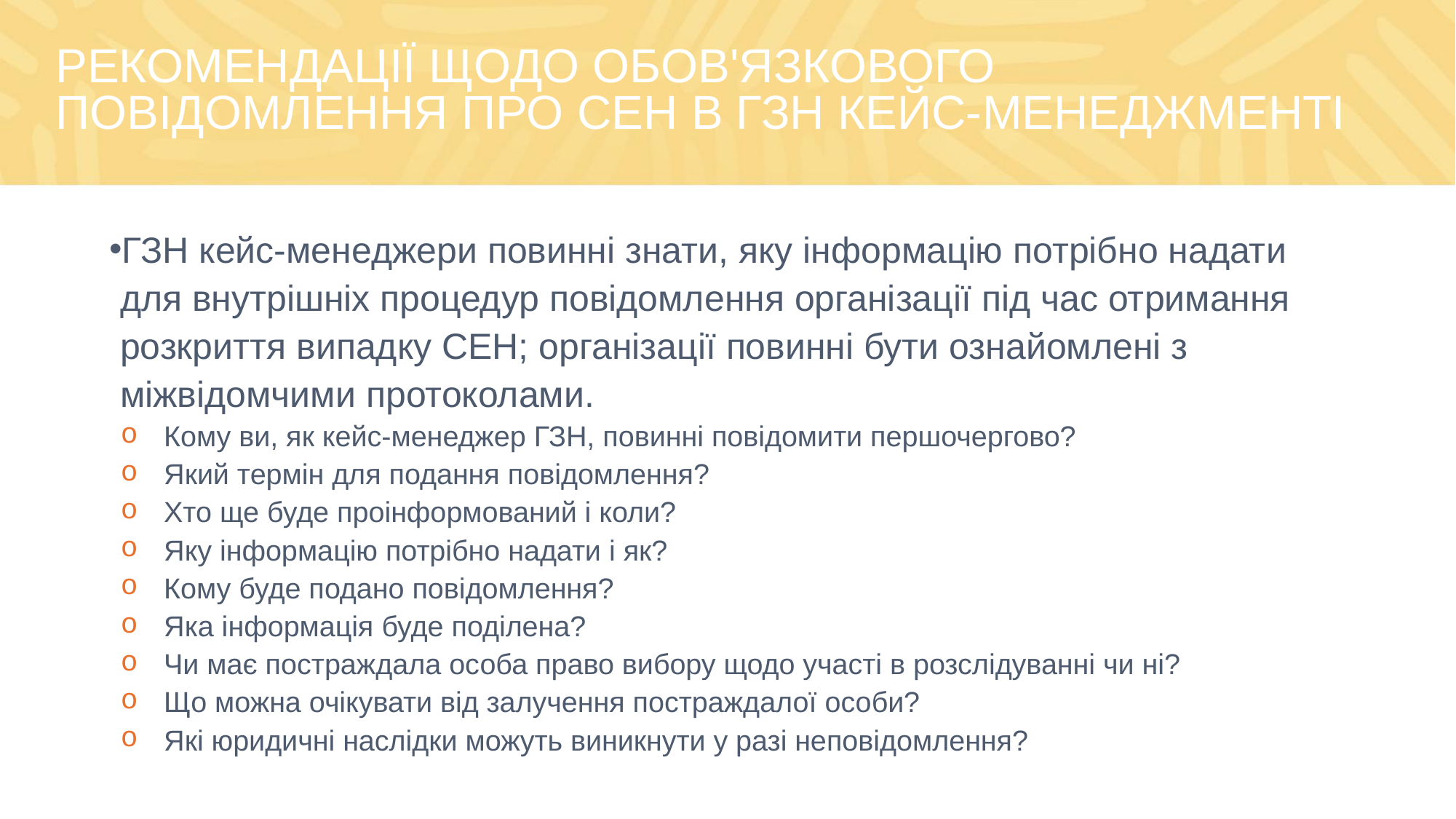

# РЕКОМЕНДАЦІЇ ЩОДО ОБОВ'ЯЗКОВОГО ПОВІДОМЛЕННЯ ПРО СЕН В ГЗН КЕЙС-МЕНЕДЖМЕНТІ
ГЗН кейс-менеджери повинні знати, яку інформацію потрібно надати для внутрішніх процедур повідомлення організації під час отримання розкриття випадку СЕН; організації повинні бути ознайомлені з міжвідомчими протоколами.
Кому ви, як кейс-менеджер ГЗН, повинні повідомити першочергово?
Який термін для подання повідомлення?
Хто ще буде проінформований і коли?
Яку інформацію потрібно надати і як?
Кому буде подано повідомлення?
Яка інформація буде поділена?
Чи має постраждала особа право вибору щодо участі в розслідуванні чи ні?
Що можна очікувати від залучення постраждалої особи?
Які юридичні наслідки можуть виникнути у разі неповідомлення?